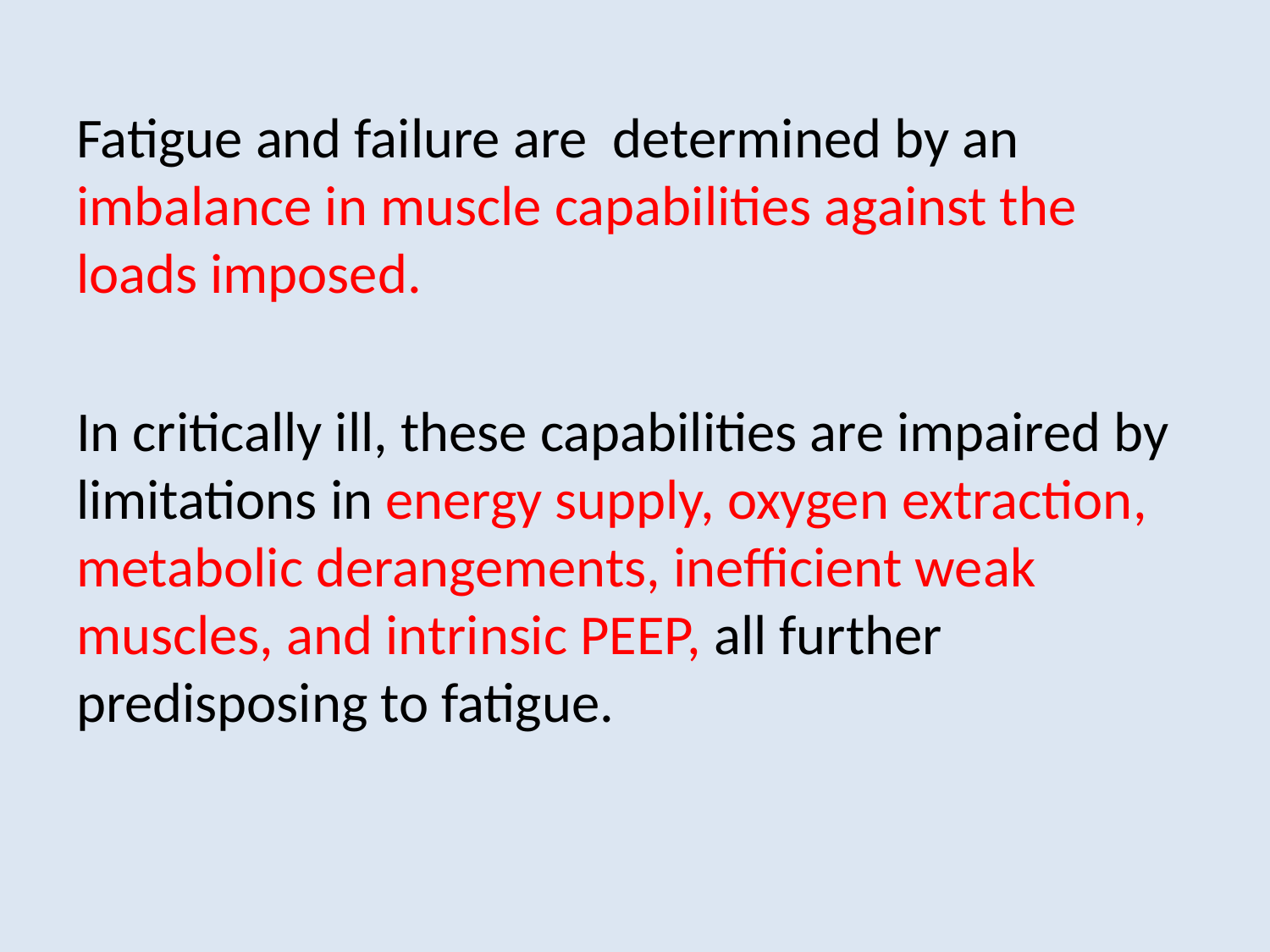

Fatigue and failure are  determined by an imbalance in muscle capabilities against the loads imposed.

In critically ill, these capabilities are impaired by limitations in energy supply, oxygen extraction, metabolic derangements, inefficient weak muscles, and intrinsic PEEP, all further predisposing to fatigue.